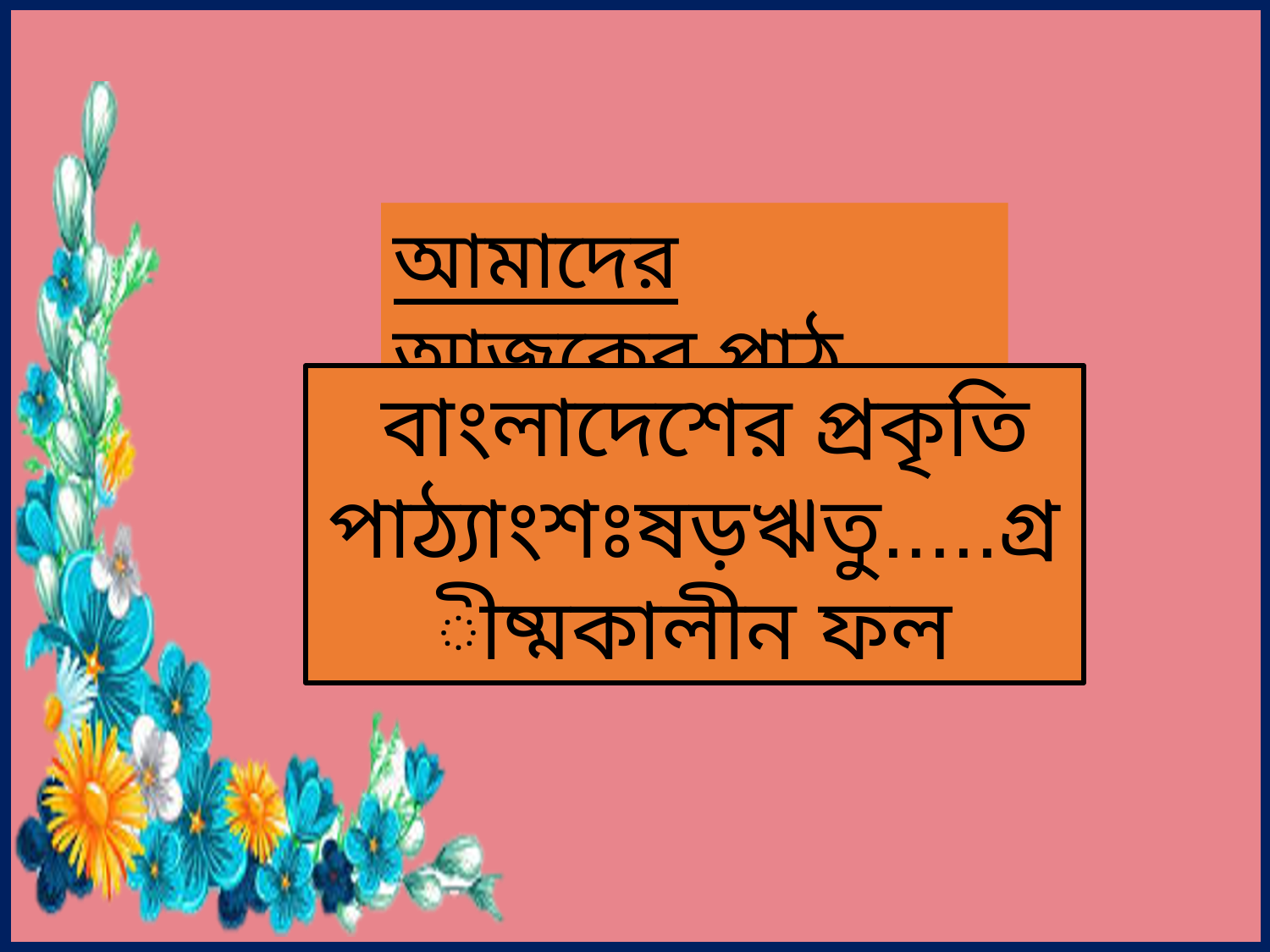

আমাদের আজকের পাঠ
 বাংলাদেশের প্রকৃতি
পাঠ্যাংশঃষড়ঋতু.....গ্রীষ্মকালীন ফল